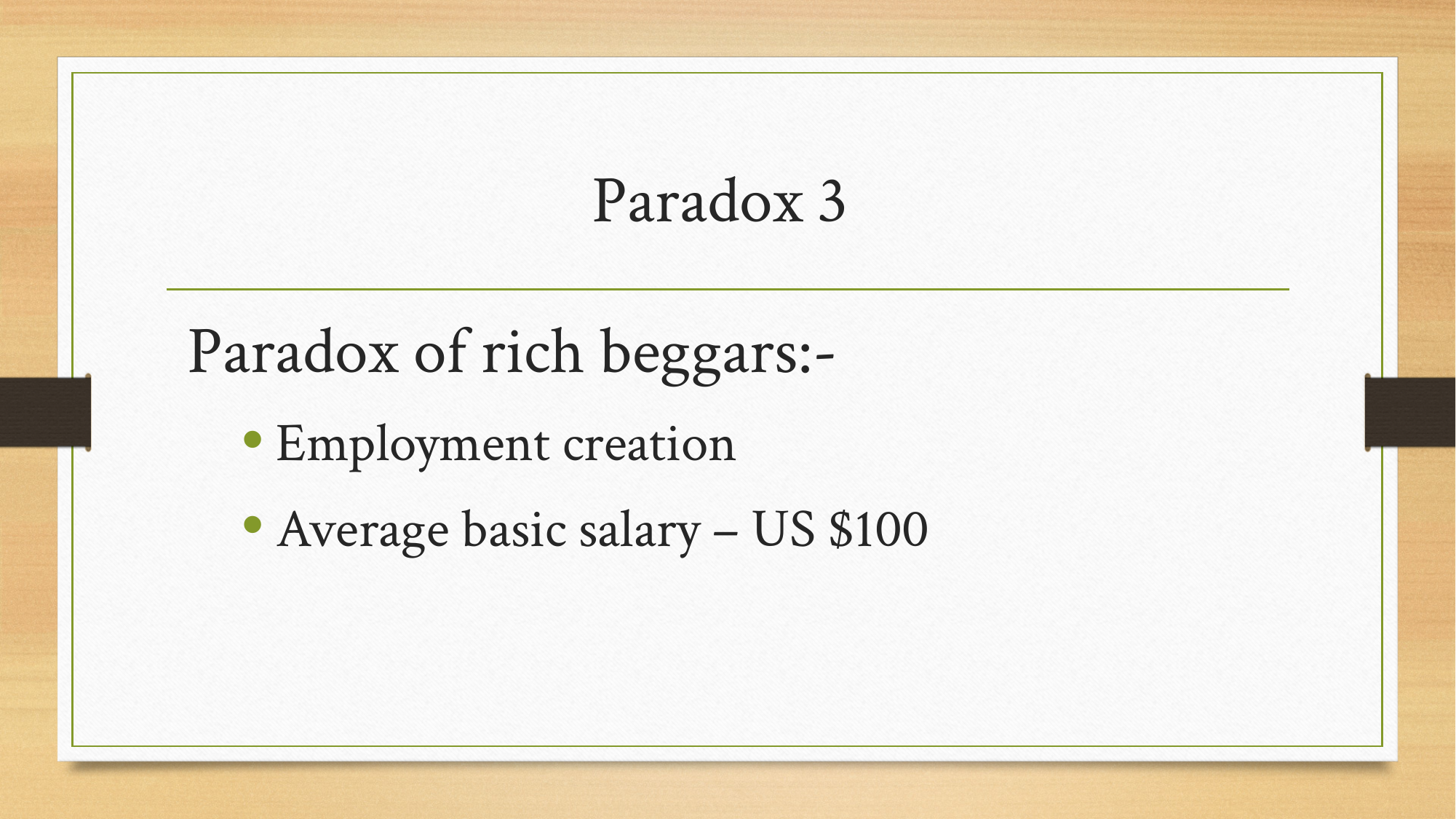

# Paradox 3
Paradox of rich beggars:-
Employment creation
Average basic salary – US $100